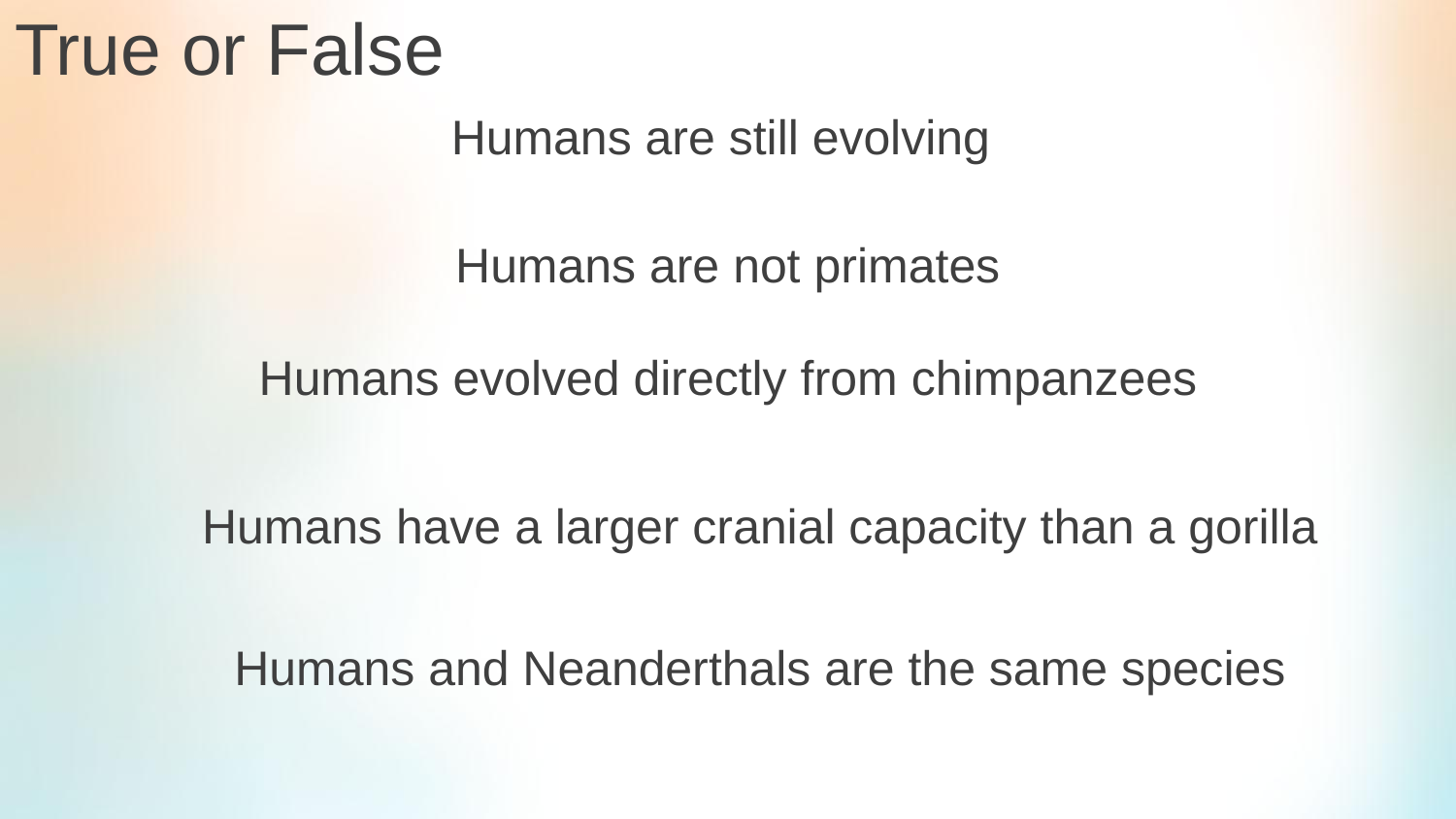

True or False
Humans are still evolving
Humans are not primates
Humans evolved directly from chimpanzees
Humans have a larger cranial capacity than a gorilla
Humans and Neanderthals are the same species